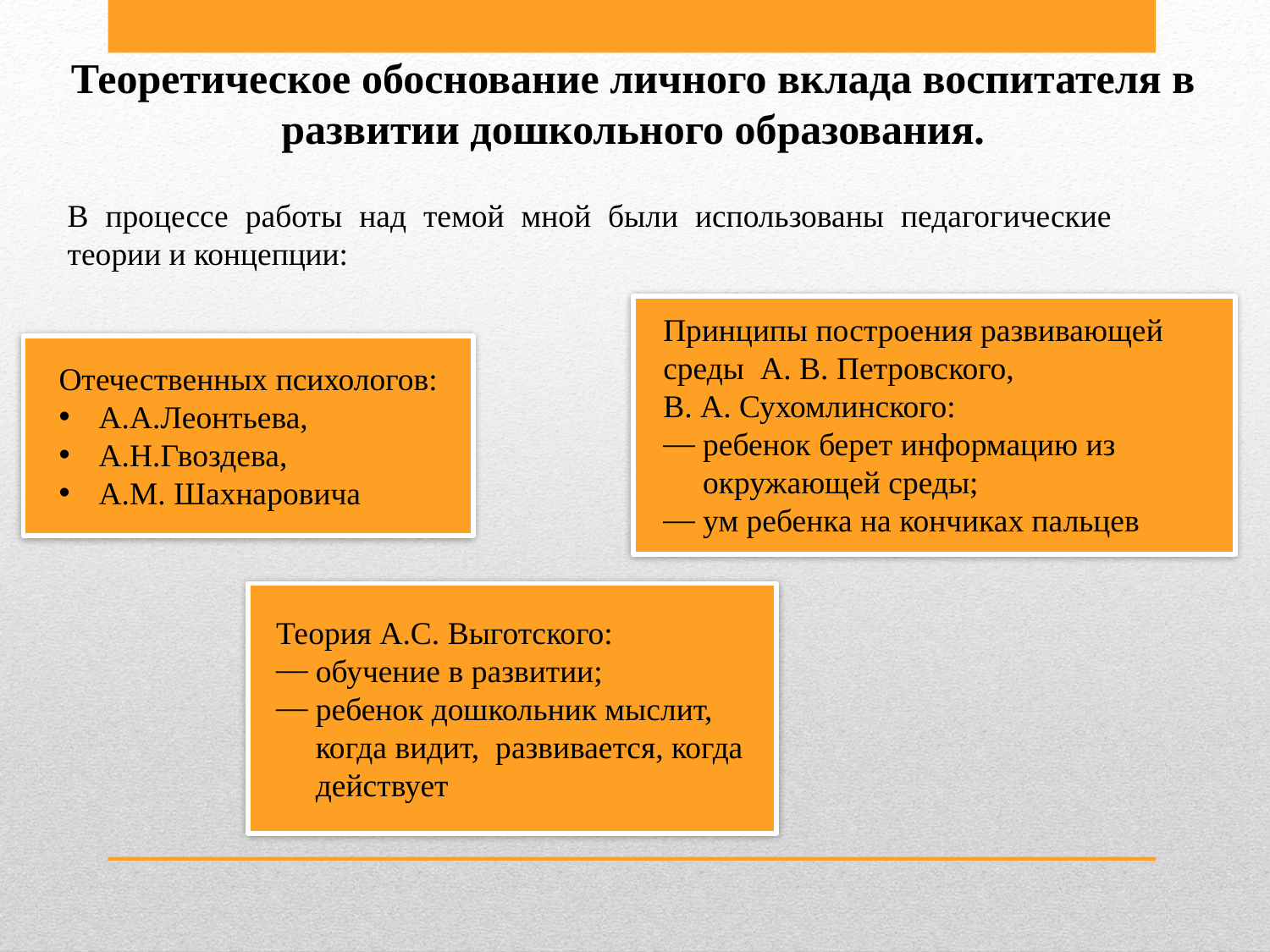

Теоретическое обоснование личного вклада воспитателя в развитии дошкольного образования.
В процессе работы над темой мной были использованы педагогические теории и концепции:

Принципы построения развивающей среды  А. В. Петровского,
В. А. Сухомлинского:
ребенок берет информацию из окружающей среды;
ум ребенка на кончиках пальцев

Отечественных психологов:
А.А.Леонтьева,
А.Н.Гвоздева,
А.М. Шахнаровича

Теория А.С. Выготского:
обучение в развитии;
ребенок дошкольник мыслит, когда видит,  развивается, когда действует